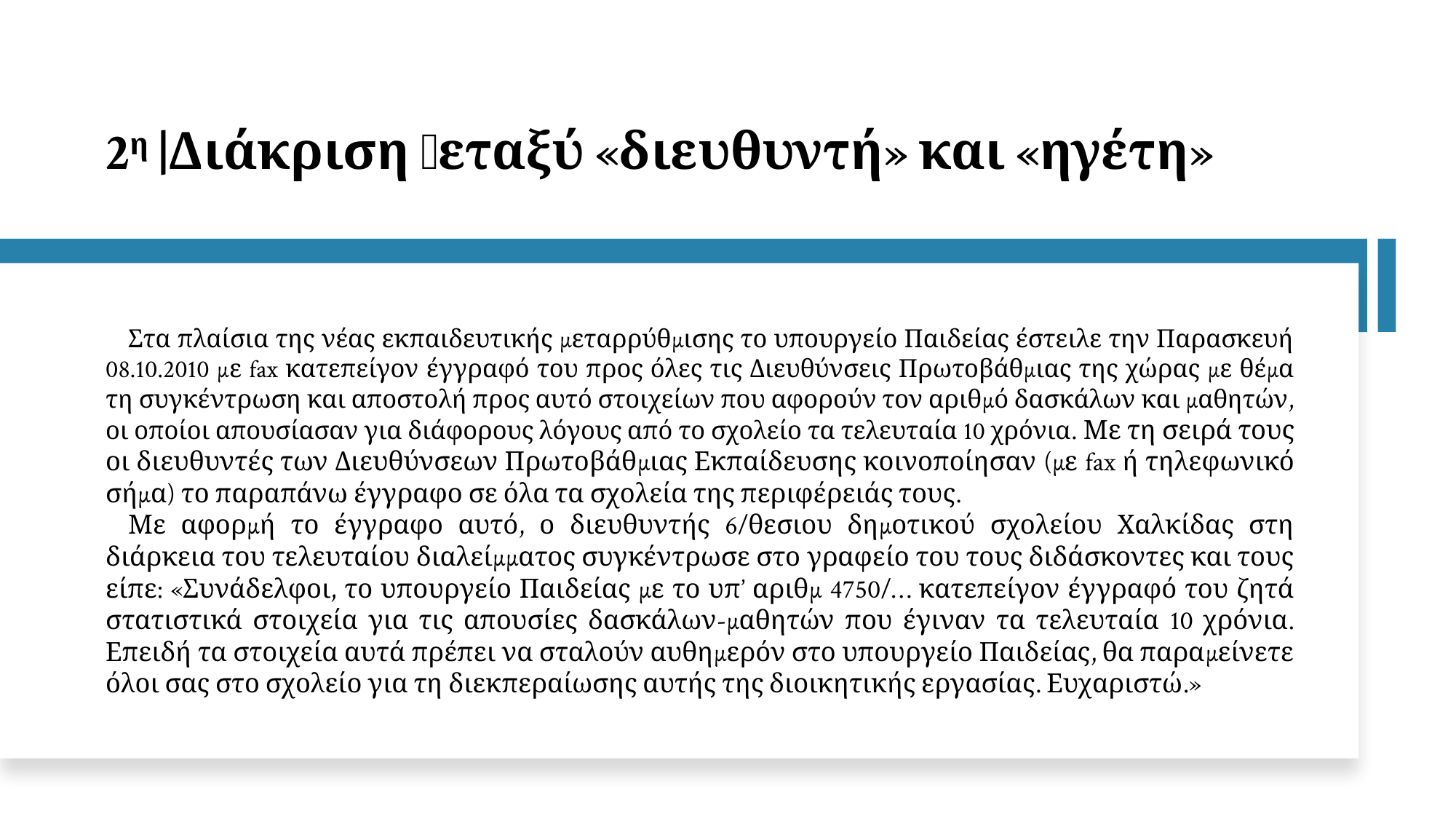

2η |Διάκριση μεταξύ «διευθυντή» και «ηγέτη»

Στα πλαίσια της νέας εκπαιδευτικής μεταρρύθμισης το υπουργείο Παιδείας έστειλε την Παρασκευή 08.10.2010 με fax κατεπείγον έγγραφό του προς όλες τις Διευθύνσεις Πρωτοβάθμιας της χώρας με θέμα τη συγκέντρωση και αποστολή προς αυτό στοιχείων που αφορούν τον αριθμό δασκάλων και μαθητών, οι οποίοι απουσίασαν για διάφορους λόγους από το σχολείο τα τελευταία 10 χρόνια. Με τη σειρά τους οι διευθυντές των Διευθύνσεων Πρωτοβάθμιας Εκπαίδευσης κοινοποίησαν (με fax ή τηλεφωνικό σήμα) το παραπάνω έγγραφο σε όλα τα σχολεία της περιφέρειάς τους.
Με αφορμή το έγγραφο αυτό, ο διευθυντής 6/θεσιου δημοτικού σχολείου Χαλκίδας στη διάρκεια του τελευταίου διαλείμματος συγκέντρωσε στο γραφείο του τους διδάσκοντες και τους είπε: «Συνάδελφοι, το υπουργείο Παιδείας με το υπ’ αριθμ 4750/… κατεπείγον έγγραφό του ζητά στατιστικά στοιχεία για τις απουσίες δασκάλων-μαθητών που έγιναν τα τελευταία 10 χρόνια. Επειδή τα στοιχεία αυτά πρέπει να σταλούν αυθημερόν στο υπουργείο Παιδείας, θα παραμείνετε όλοι σας στο σχολείο για τη διεκπεραίωσης αυτής της διοικητικής εργασίας. Ευχαριστώ.»